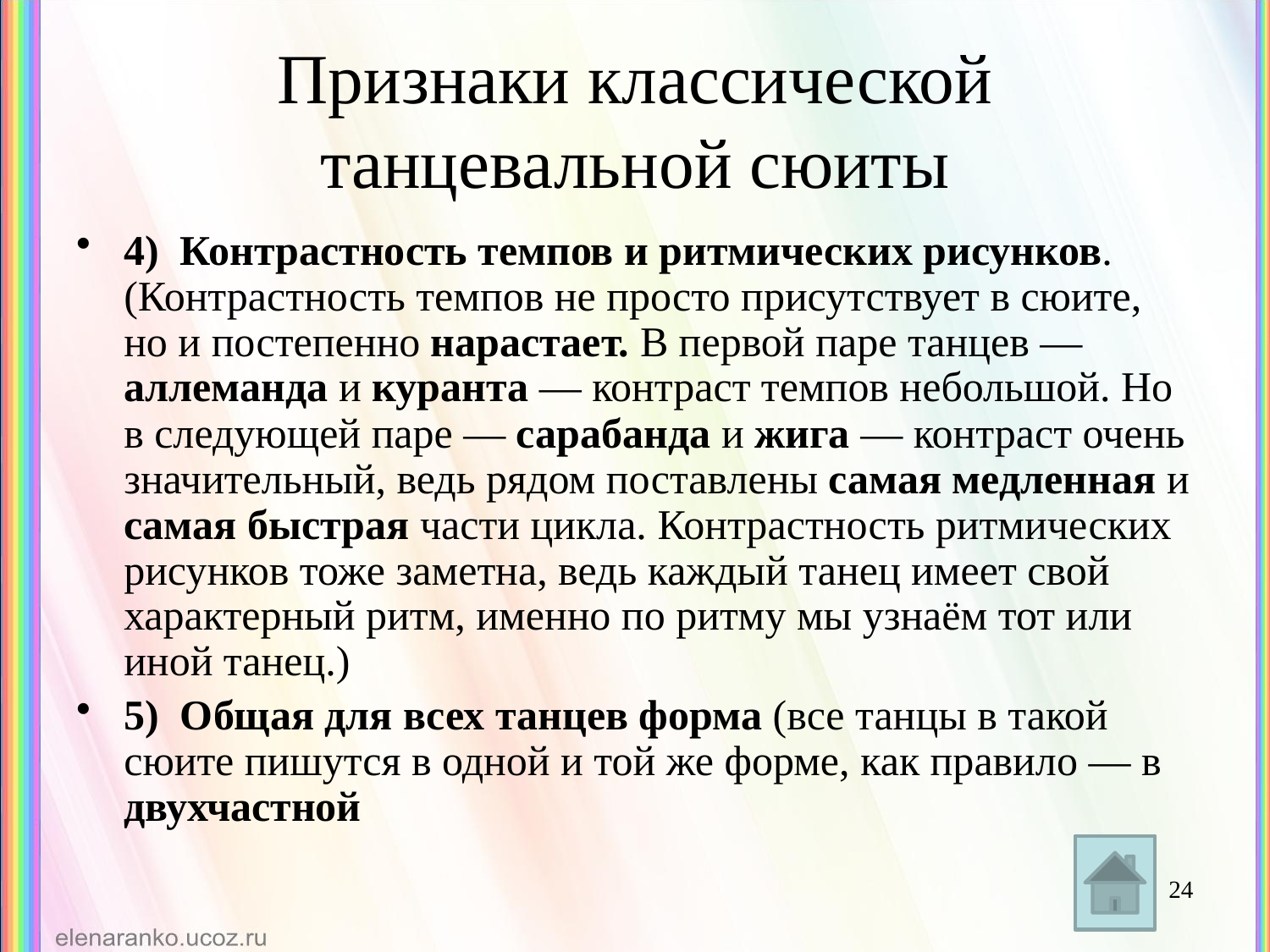

# Признаки классической танцевальной сюиты
4)  Контрастность темпов и ритмических рисунков. (Контрастность темпов не просто присутствует в сюите, но и постепенно нарастает. В первой паре танцев — аллеманда и куранта — контраст темпов небольшой. Но в следующей паре — сарабанда и жига — контраст очень значительный, ведь рядом поставлены самая медленная и самая быстрая части цикла. Контрастность ритмических рисунков тоже заметна, ведь каждый танец имеет свой характерный ритм, именно по ритму мы узнаём тот или иной танец.)
5)  Общая для всех танцев форма (все танцы в такой сюите пишутся в одной и той же форме, как правило — в двухчастной

24